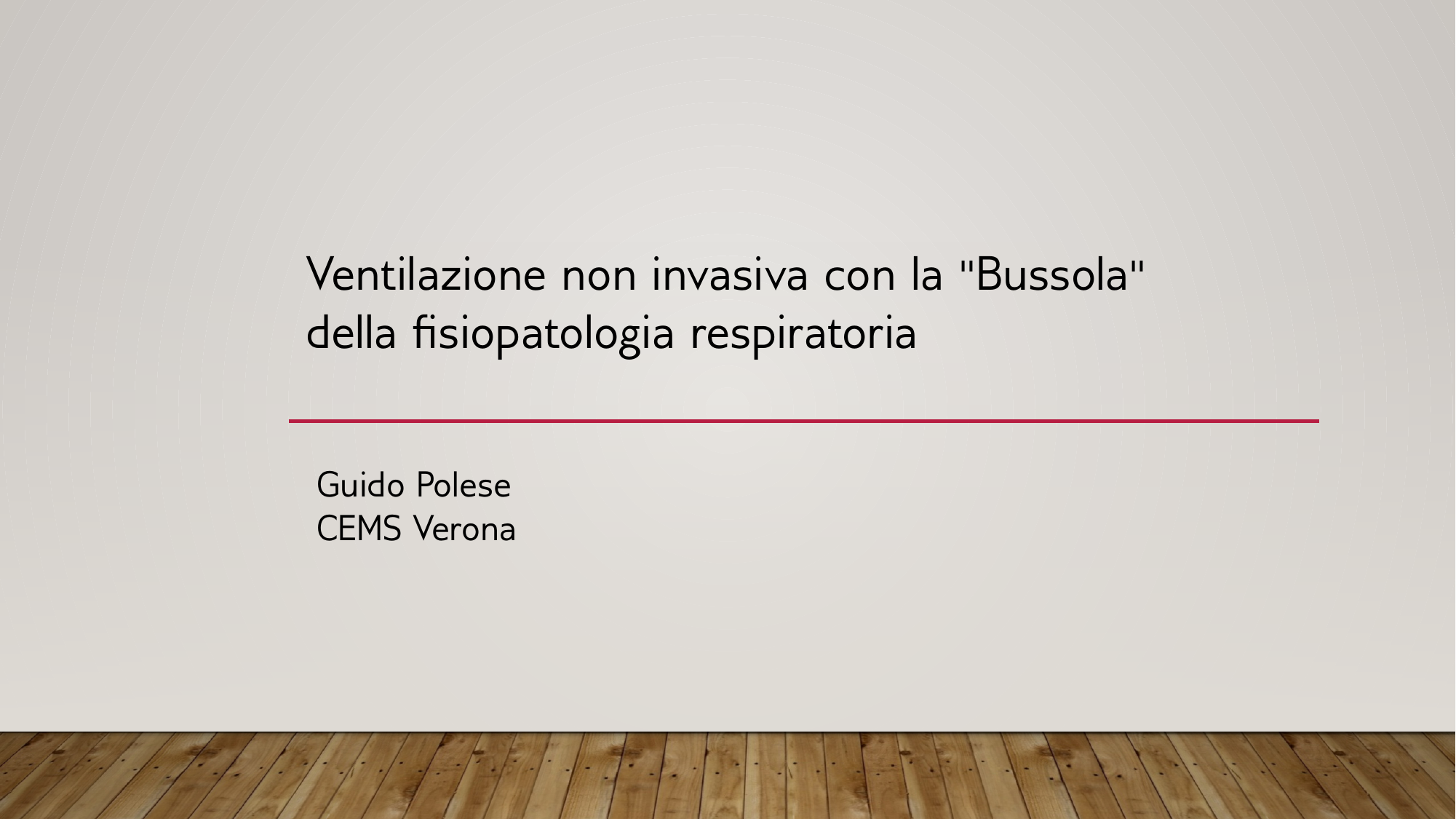

Ventilazione non invasiva con la "Bussola" della fisiopatologia respiratoria
Guido Polese
CEMS Verona